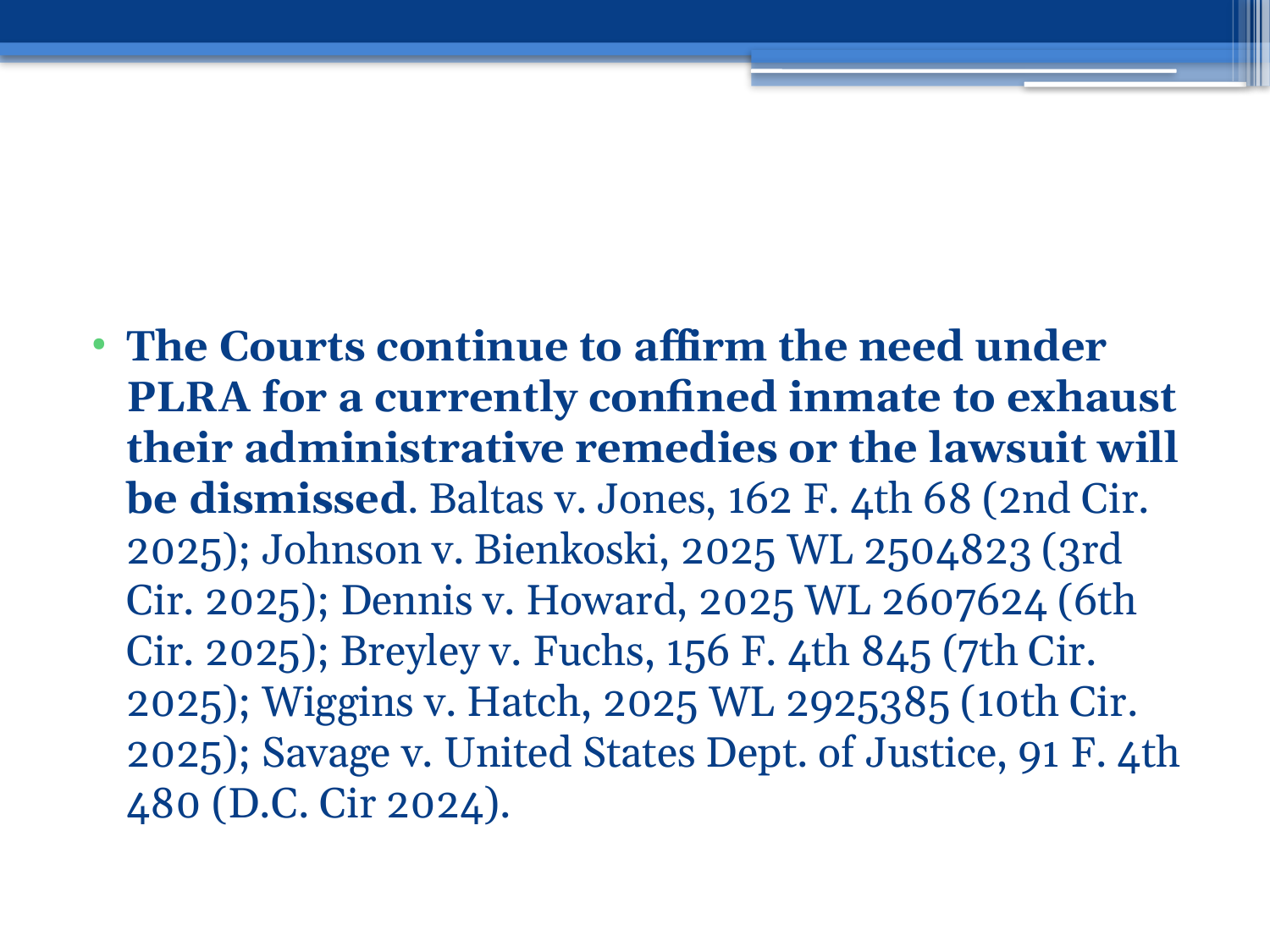

#
The Courts continue to affirm the need under PLRA for a currently confined inmate to exhaust their administrative remedies or the lawsuit will be dismissed. Baltas v. Jones, 162 F. 4th 68 (2nd Cir. 2025); Johnson v. Bienkoski, 2025 WL 2504823 (3rd Cir. 2025); Dennis v. Howard, 2025 WL 2607624 (6th Cir. 2025); Breyley v. Fuchs, 156 F. 4th 845 (7th Cir. 2025); Wiggins v. Hatch, 2025 WL 2925385 (10th Cir. 2025); Savage v. United States Dept. of Justice, 91 F. 4th 480 (D.C. Cir 2024).